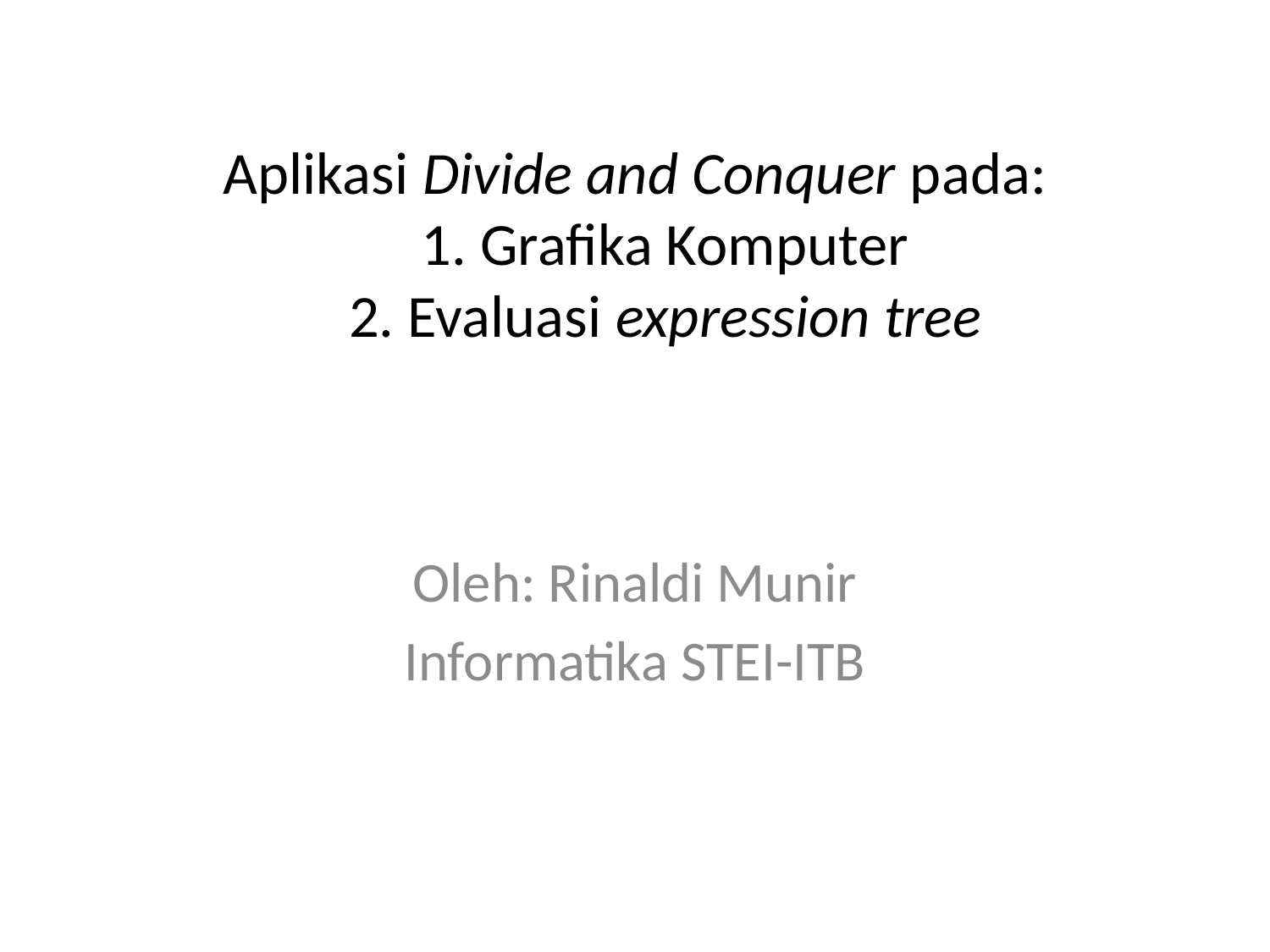

# Aplikasi Divide and Conquer pada: 1. Grafika Komputer 2. Evaluasi expression tree
Oleh: Rinaldi Munir
Informatika STEI-ITB